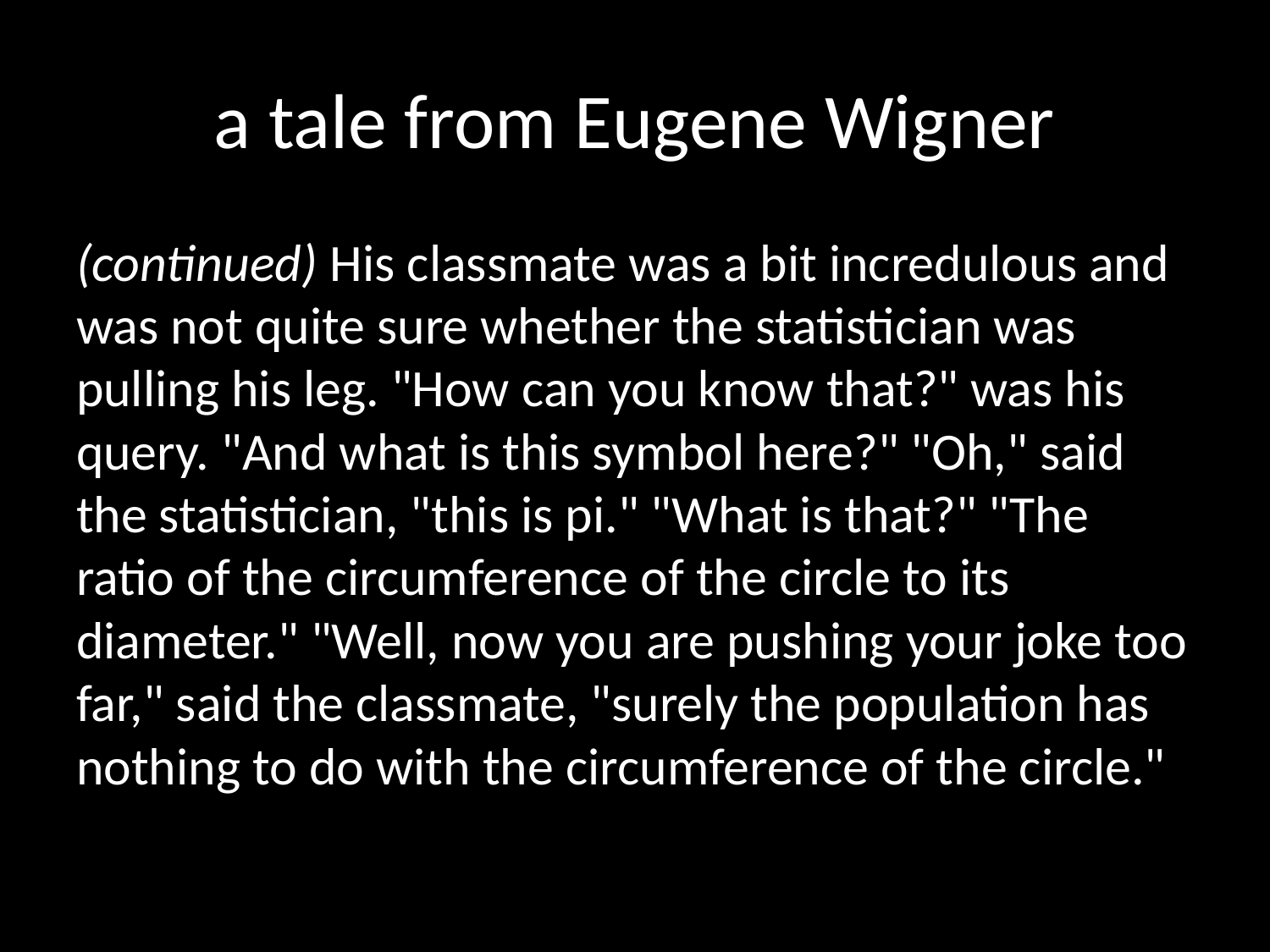

# a tale from Eugene Wigner
(continued) His classmate was a bit incredulous and was not quite sure whether the statistician was pulling his leg. "How can you know that?" was his query. "And what is this symbol here?" "Oh," said the statistician, "this is pi." "What is that?" "The ratio of the circumference of the circle to its diameter." "Well, now you are pushing your joke too far," said the classmate, "surely the population has nothing to do with the circumference of the circle."